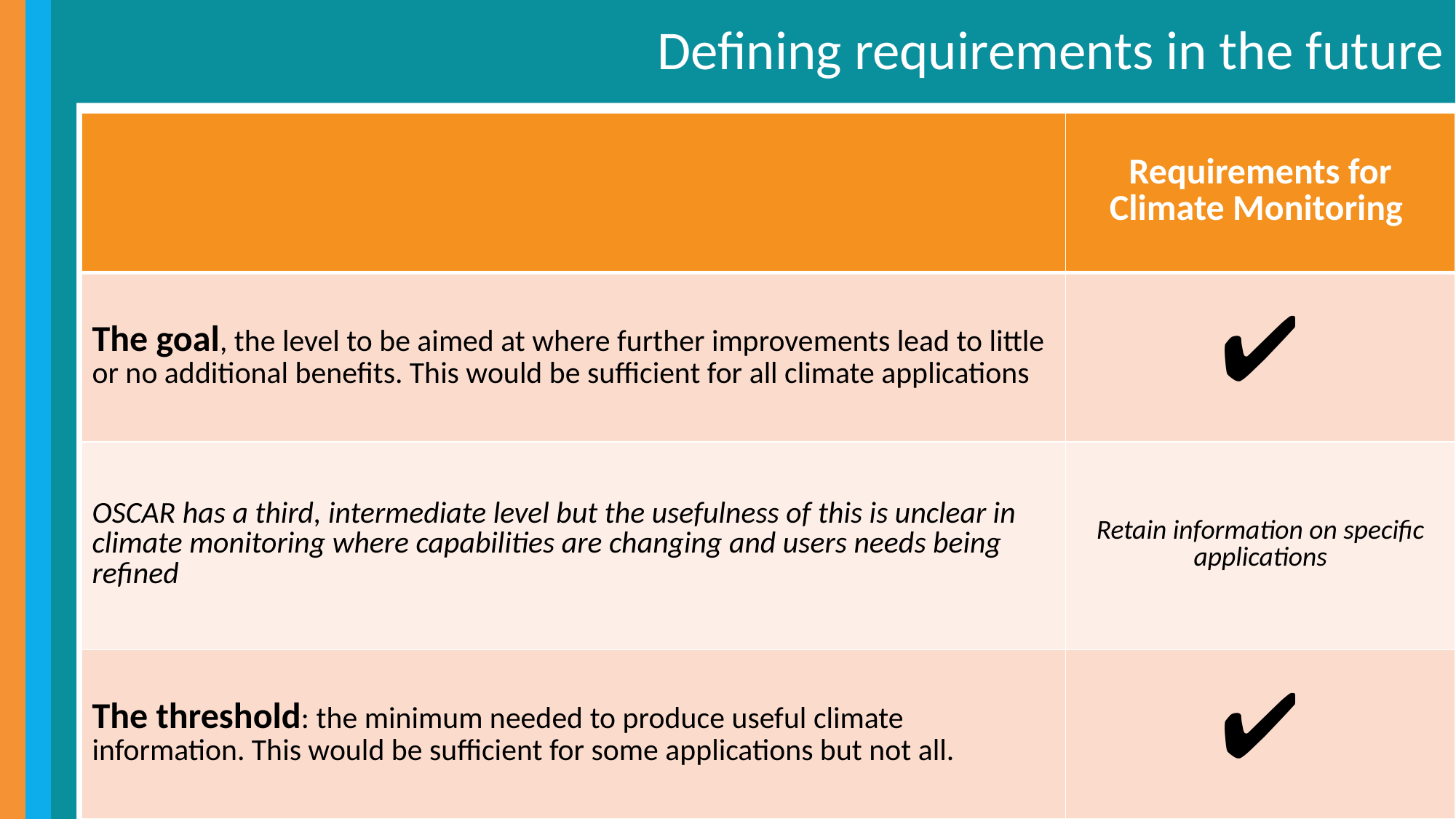

# Defining requirements in the future
|  | Requirements for Climate Monitoring |
| --- | --- |
| The goal, the level to be aimed at where further improvements lead to little or no additional benefits. This would be sufficient for all climate applications | ✔ |
| OSCAR has a third, intermediate level but the usefulness of this is unclear in climate monitoring where capabilities are changing and users needs being refined | Retain information on specific applications |
| The threshold: the minimum needed to produce useful climate information. This would be sufficient for some applications but not all. | ✔ |